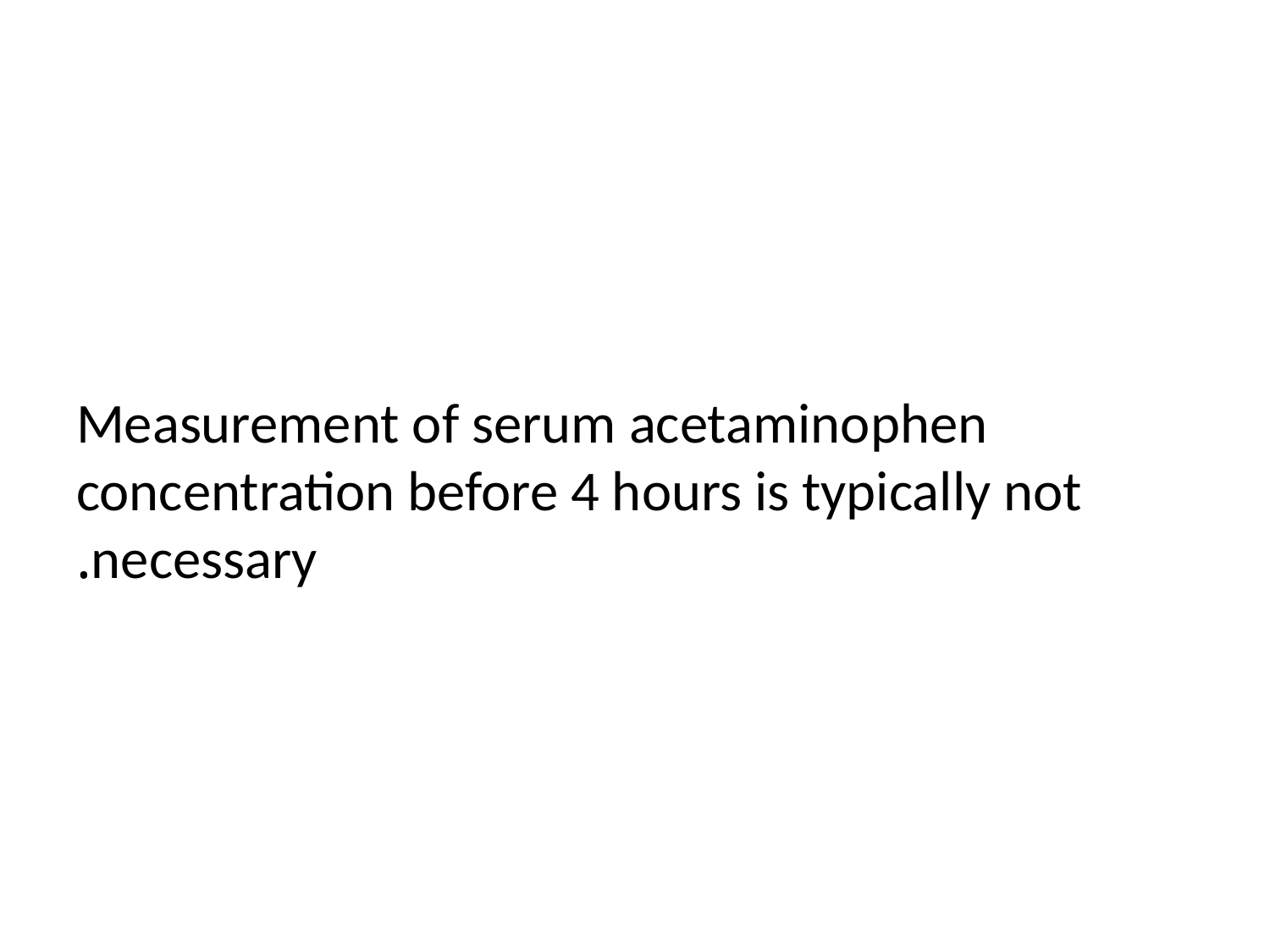

#

Measurement of serum acetaminophen concentration before 4 hours is typically not necessary.